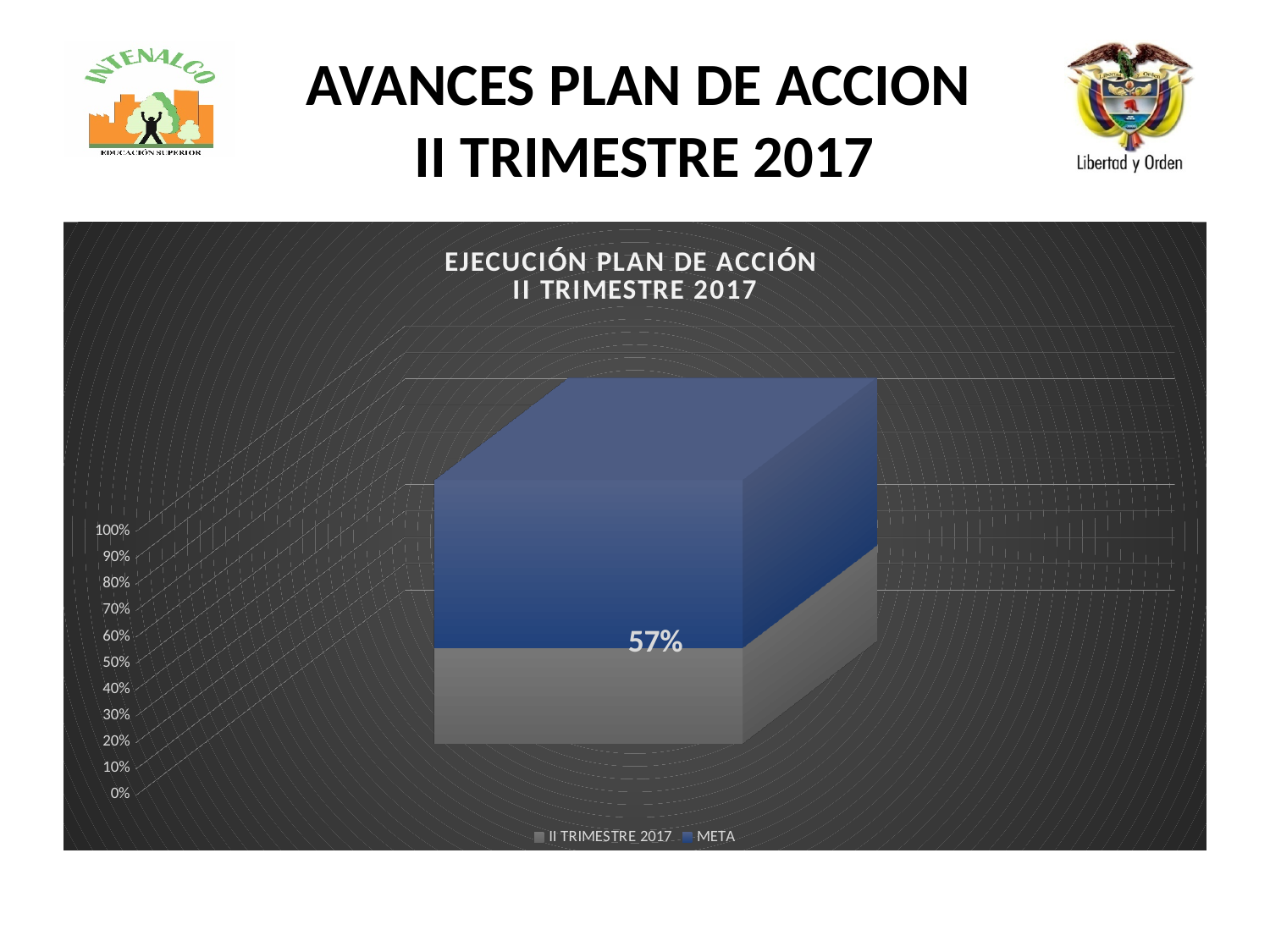

# AVANCES PLAN DE ACCION II TRIMESTRE 2017

[unsupported chart]